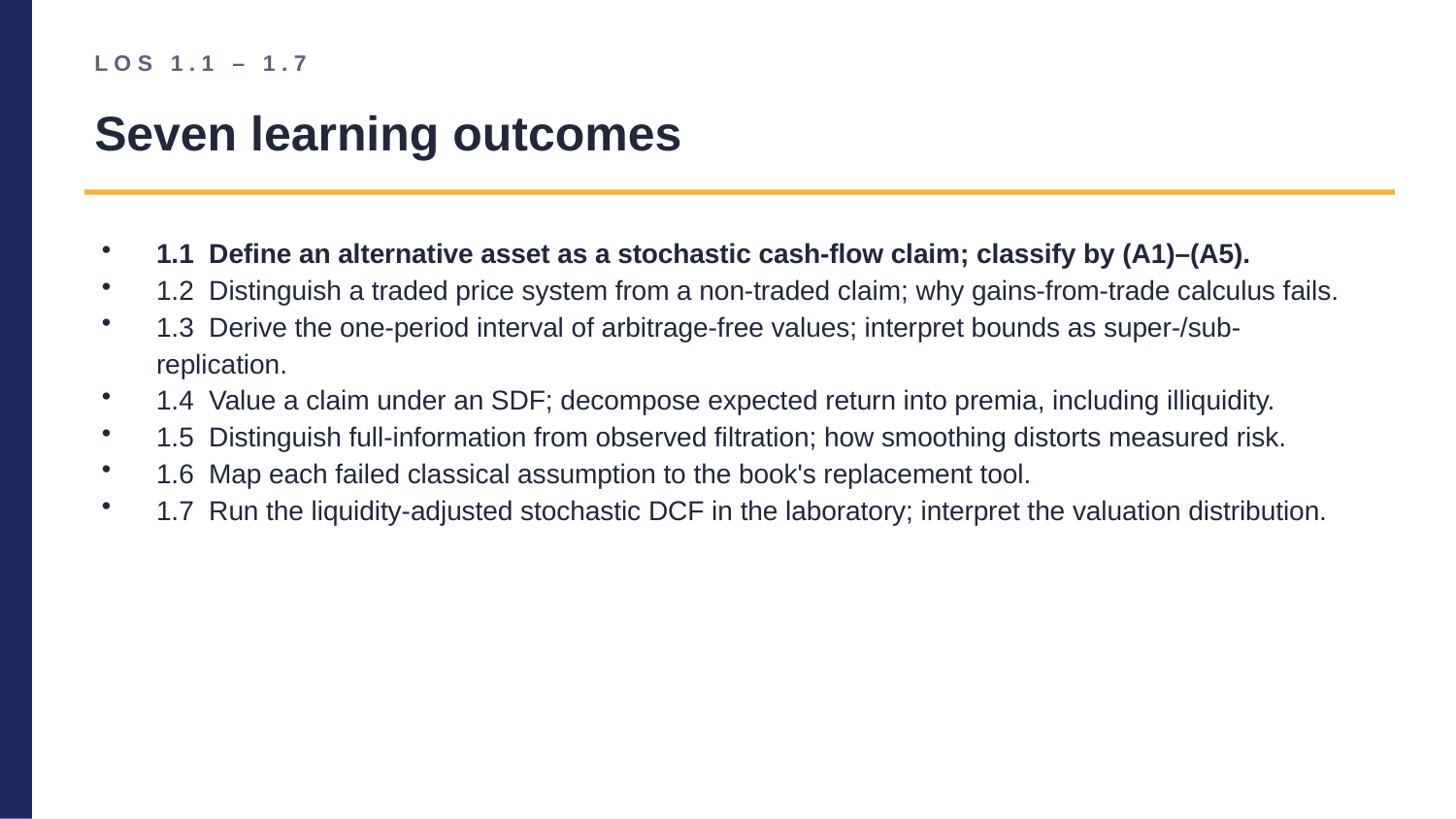

LOS 1.1 – 1.7
Seven learning outcomes

1.1  Define an alternative asset as a stochastic cash-flow claim; classify by (A1)–(A5).
1.2  Distinguish a traded price system from a non-traded claim; why gains-from-trade calculus fails.
1.3  Derive the one-period interval of arbitrage-free values; interpret bounds as super-/sub-replication.
1.4  Value a claim under an SDF; decompose expected return into premia, including illiquidity.
1.5  Distinguish full-information from observed filtration; how smoothing distorts measured risk.
1.6  Map each failed classical assumption to the book's replacement tool.
1.7  Run the liquidity-adjusted stochastic DCF in the laboratory; interpret the valuation distribution.